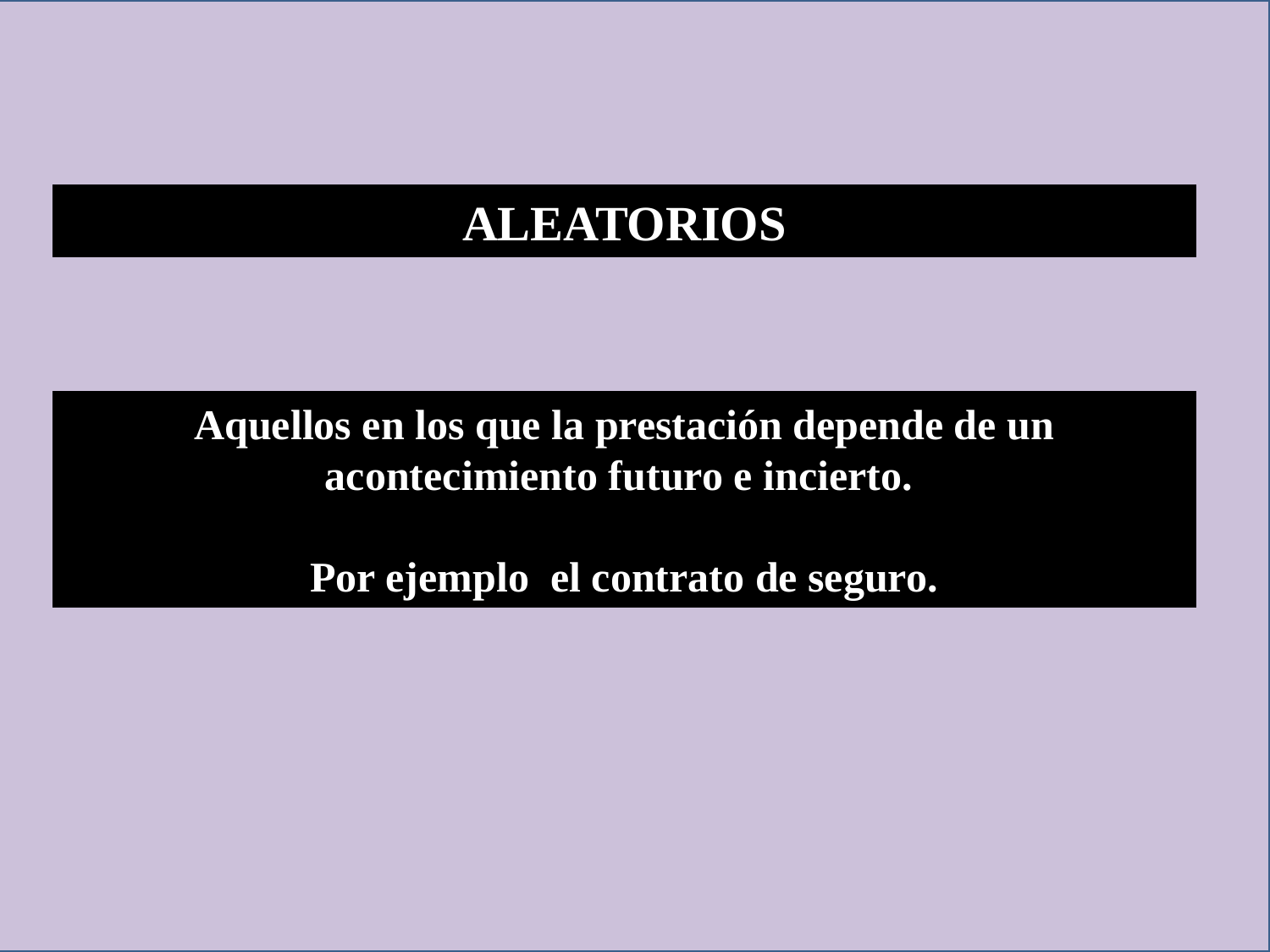

ALEATORIOS
Aquellos en los que la prestación depende de un acontecimiento futuro e incierto.

Por ejemplo  el contrato de seguro.